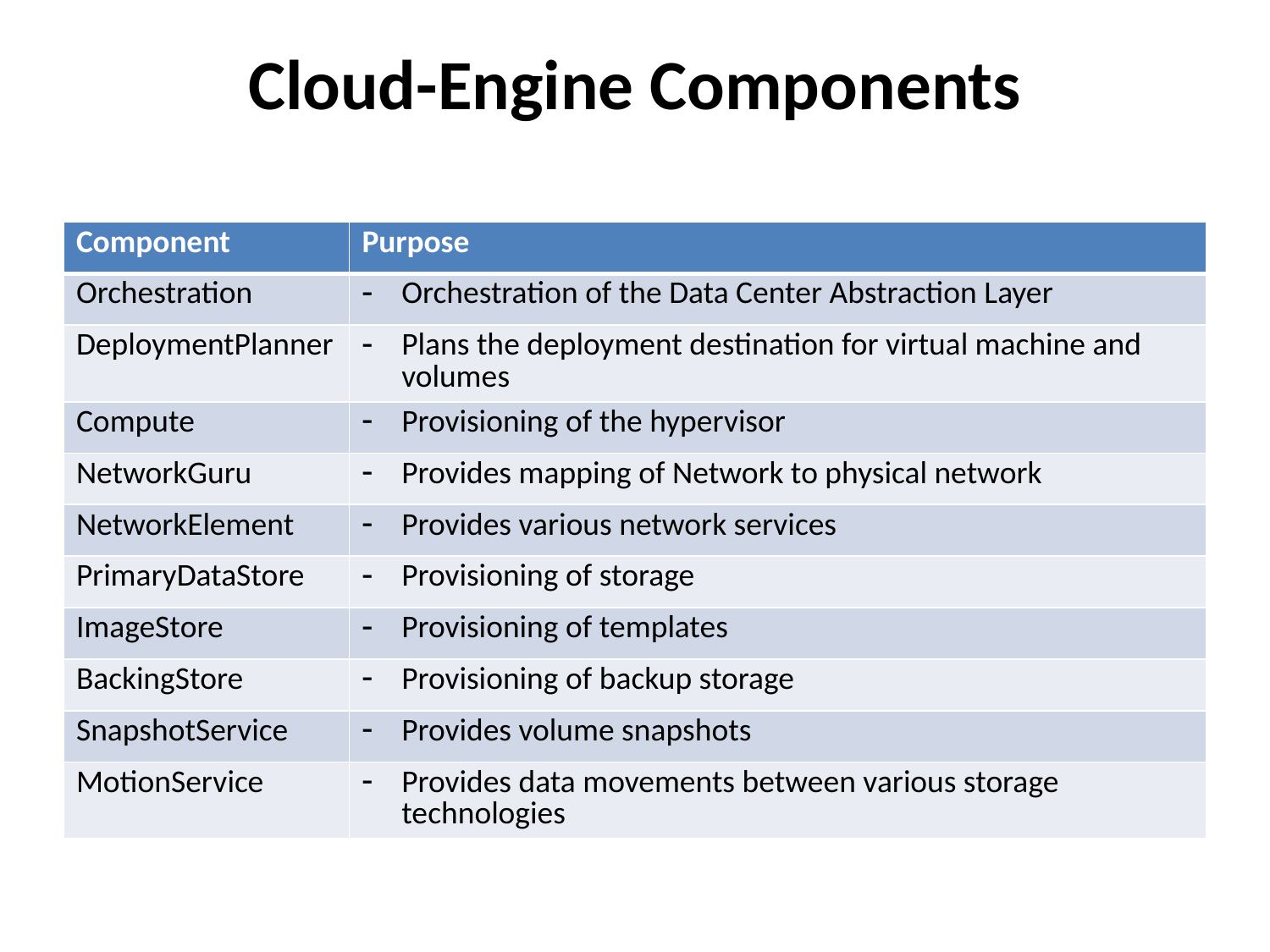

# Cloud-Engine Components
| Component | Purpose |
| --- | --- |
| Orchestration | Orchestration of the Data Center Abstraction Layer |
| DeploymentPlanner | Plans the deployment destination for virtual machine and volumes |
| Compute | Provisioning of the hypervisor |
| NetworkGuru | Provides mapping of Network to physical network |
| NetworkElement | Provides various network services |
| PrimaryDataStore | Provisioning of storage |
| ImageStore | Provisioning of templates |
| BackingStore | Provisioning of backup storage |
| SnapshotService | Provides volume snapshots |
| MotionService | Provides data movements between various storage technologies |